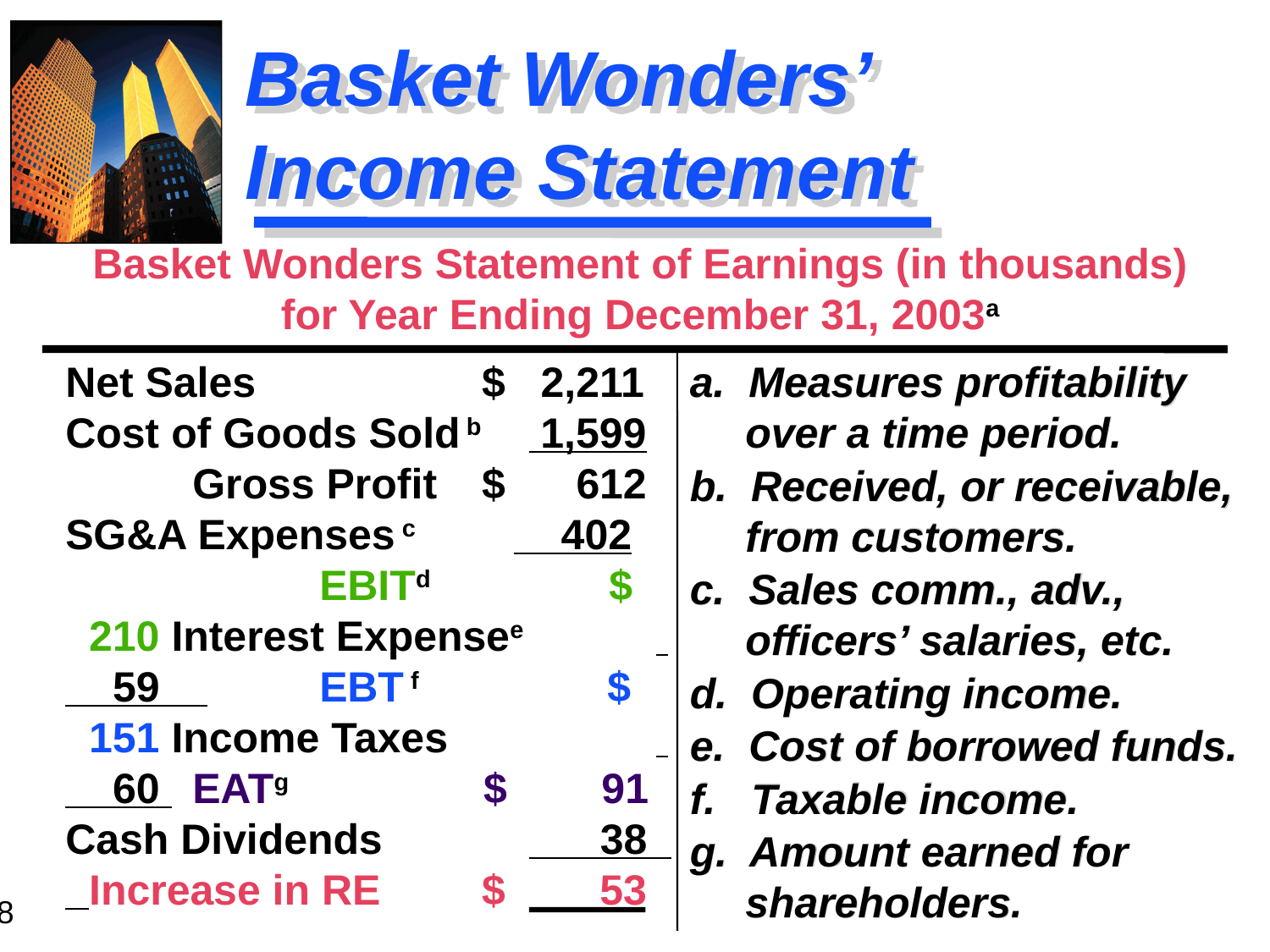

# Basket Wonders’ Income Statement

Basket Wonders Statement of Earnings (in thousands) for Year Ending December 31, 2003a

Net Sales		   $   2,211 Cost of Goods Sold b     1,599	Gross Profit 	   $      612 SG&A Expenses c                 402                   	EBITd	        	   $      210 Interest Expensee	             59    	EBT f		     $      151 Income Taxes 	             60 	EATg		    $        91 Cash Dividends	             38     Increase in RE 	   $        53
a.  Measures profitability over a time period.
b.  Received, or receivable, from customers.
c.  Sales comm., adv., officers’ salaries, etc.
d.  Operating income.
e.  Cost of borrowed funds.
f.   Taxable income.
g.  Amount earned for shareholders.